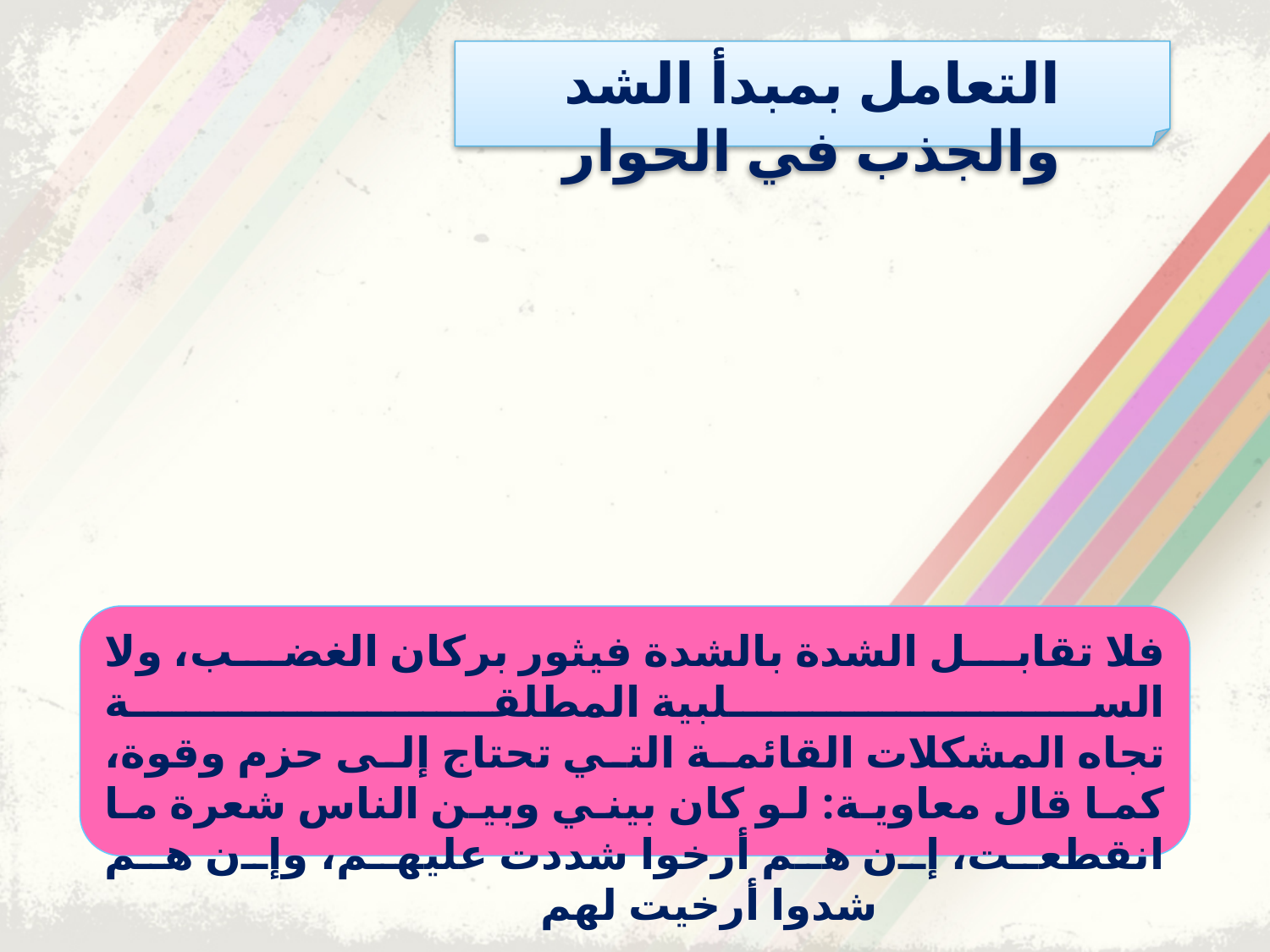

التعامل بمبدأ الشد والجذب في الحوار
فلا تقابل الشدة بالشدة فيثور بركان الغضب، ولا السلبية المطلقة
تجاه المشكلات القائمة التي تحتاج إلى حزم وقوة، كما قال معاوية: لو كان بيني وبين الناس شعرة ما انقطعت، إن هم أرخوا شددت عليهم، وإن هم
 			   شدوا أرخيت لهم